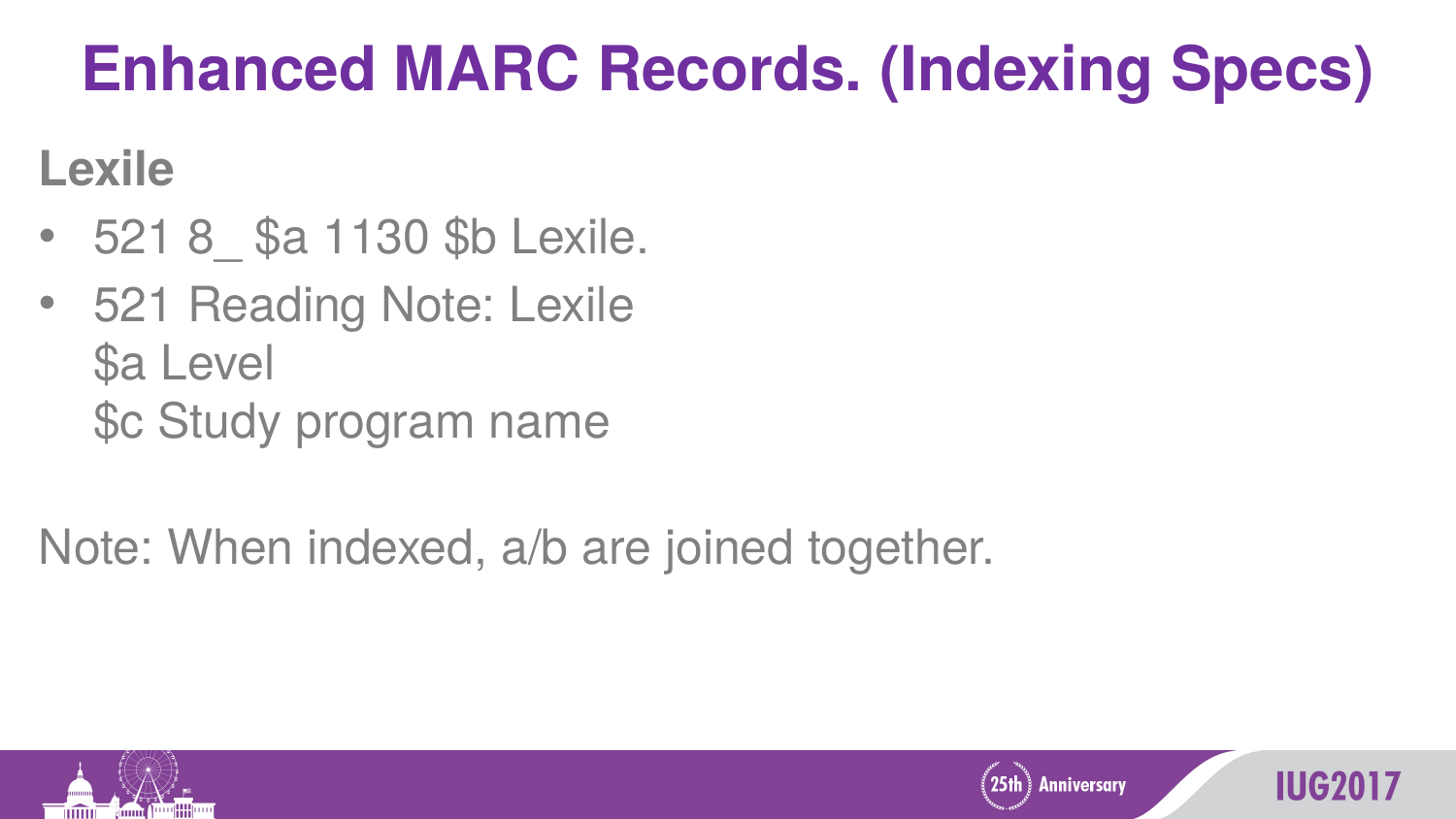

# Enhanced MARC Records. (Indexing Specs)
Lexile
521 8_ $a 1130 $b Lexile.
521 Reading Note: Lexile
$a Level
$c Study program name
Note: When indexed, a/b are joined together.